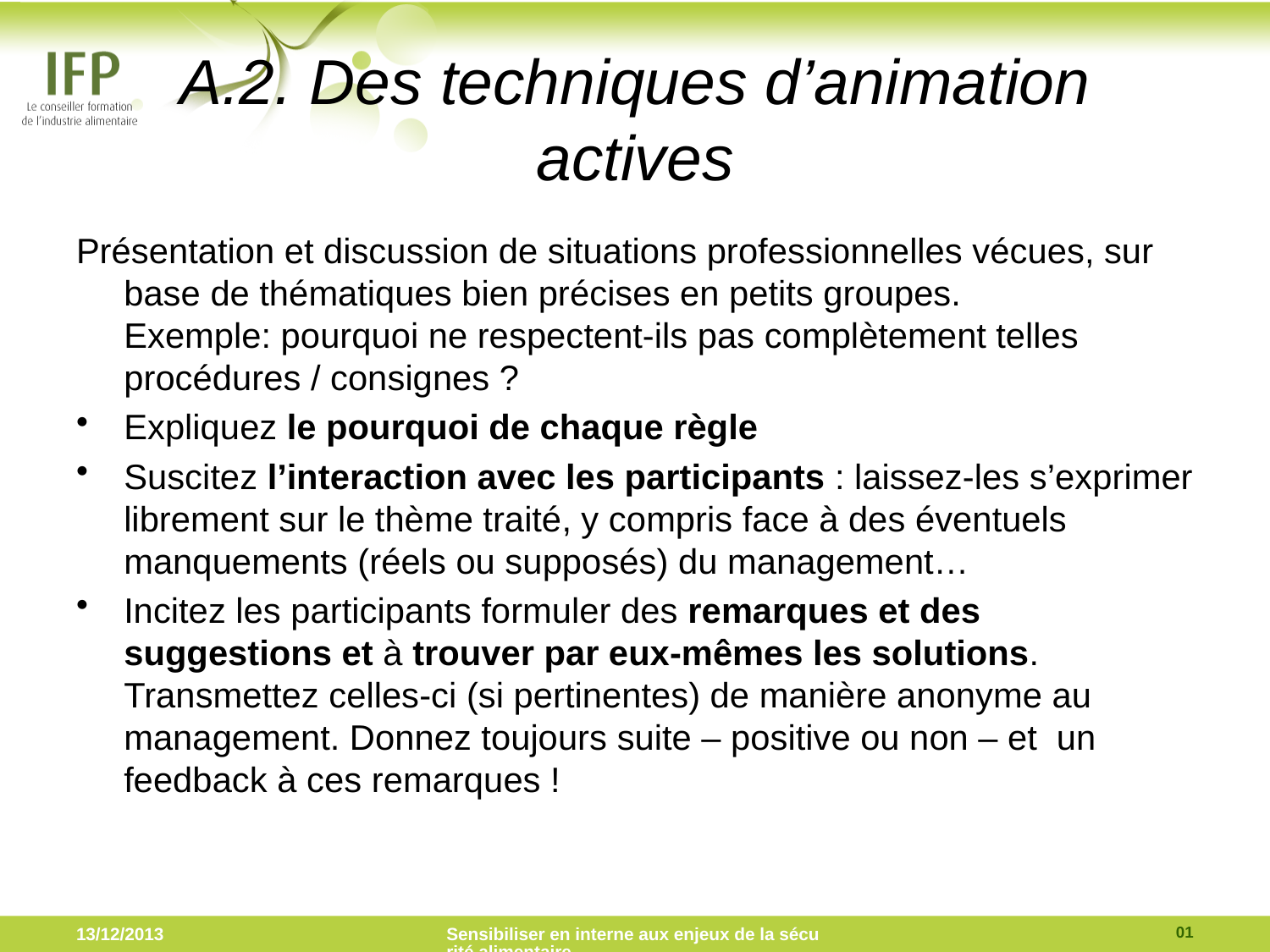

# A.2. Des techniques d’animation actives
Présentation et discussion de situations professionnelles vécues, sur base de thématiques bien précises en petits groupes.
Exemple: pourquoi ne respectent-ils pas complètement telles procédures / consignes ?
Expliquez le pourquoi de chaque règle
Suscitez l’interaction avec les participants : laissez-les s’exprimer librement sur le thème traité, y compris face à des éventuels manquements (réels ou supposés) du management…
Incitez les participants formuler des remarques et des suggestions et à trouver par eux-mêmes les solutions. Transmettez celles-ci (si pertinentes) de manière anonyme au management. Donnez toujours suite – positive ou non – et  un feedback à ces remarques !

01
13/12/2013
Sensibiliser en interne aux enjeux de la sécurité alimentaire